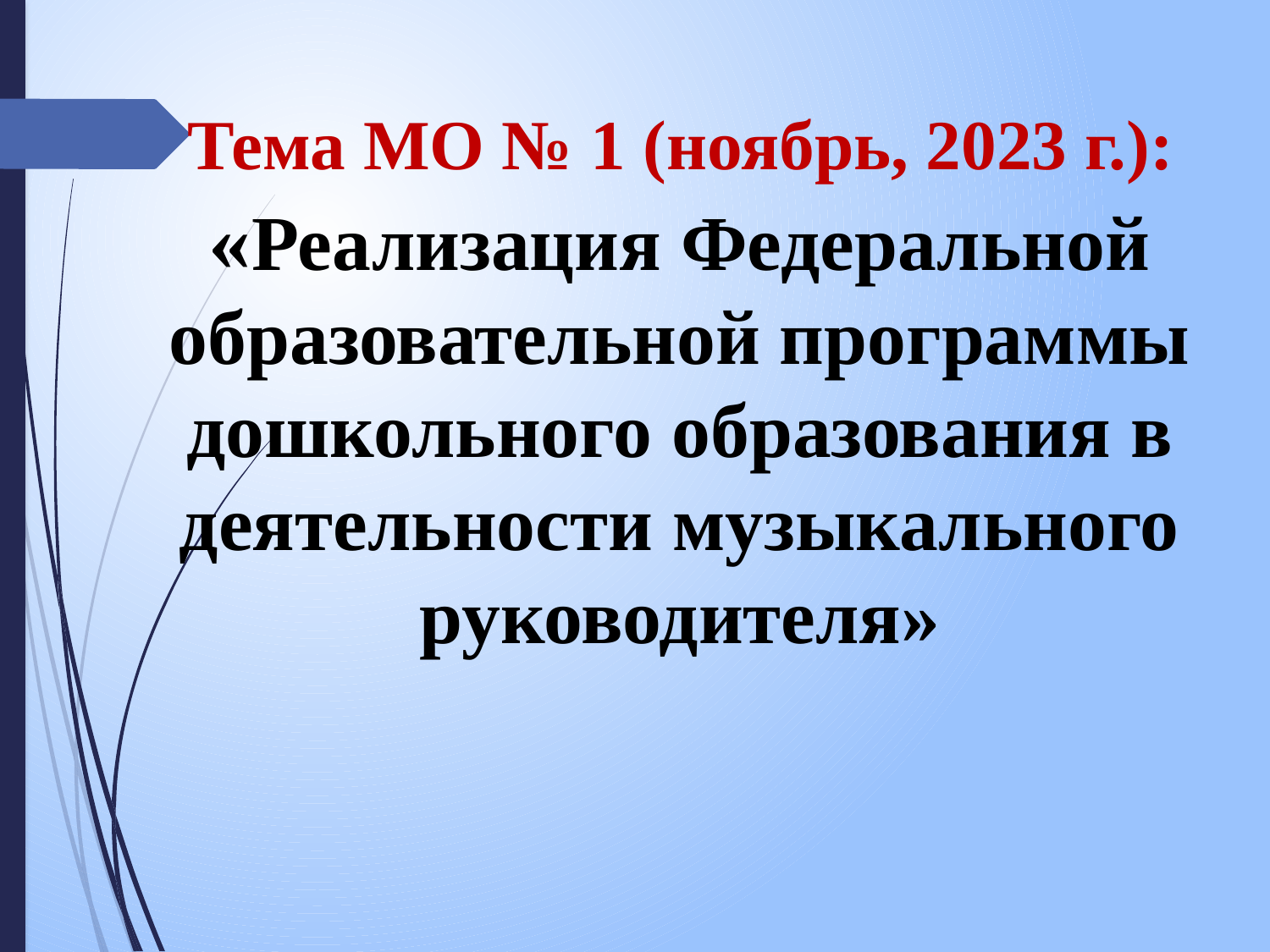

Тема МО № 1 (ноябрь, 2023 г.):
«Реализация Федеральной образовательной программы дошкольного образования в деятельности музыкального руководителя»